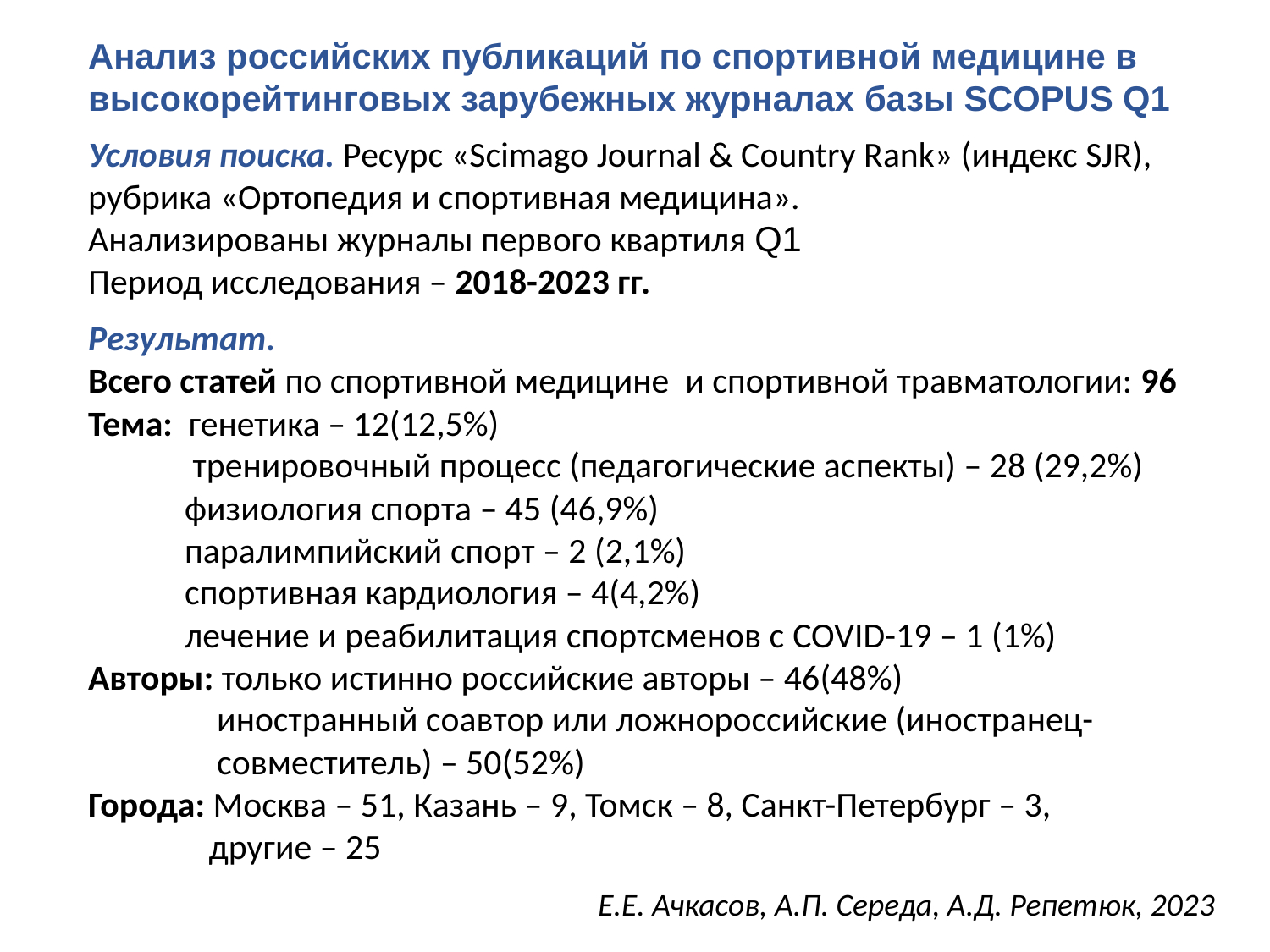

Анализ российских публикаций по спортивной медицине в высокорейтинговых зарубежных журналах базы SCOPUS Q1
Условия поиска. Ресурс «Scimago Journal & Country Rank» (индекс SJR),
рубрика «Ортопедия и спортивная медицина».
Анализированы журналы первого квартиля Q1
Период исследования – 2018-2023 гг.
Результат.
Всего статей по спортивной медицине  и спортивной травматологии: 96
Тема:  генетика – 12(12,5%)
             тренировочный процесс (педагогические аспекты) – 28 (29,2%)
            физиология спорта – 45 (46,9%)
            паралимпийский спорт – 2 (2,1%)
            спортивная кардиология – 4(4,2%)
            лечение и реабилитация спортсменов с COVID-19 – 1 (1%)
Авторы: только истинно российские авторы – 46(48%)
                иностранный соавтор или ложнороссийские (иностранец-
                совместитель) – 50(52%)
Города: Москва – 51, Казань – 9, Томск – 8, Санкт-Петербург – 3,
               другие – 25
Е.Е. Ачкасов, А.П. Середа, А.Д. Репетюк, 2023